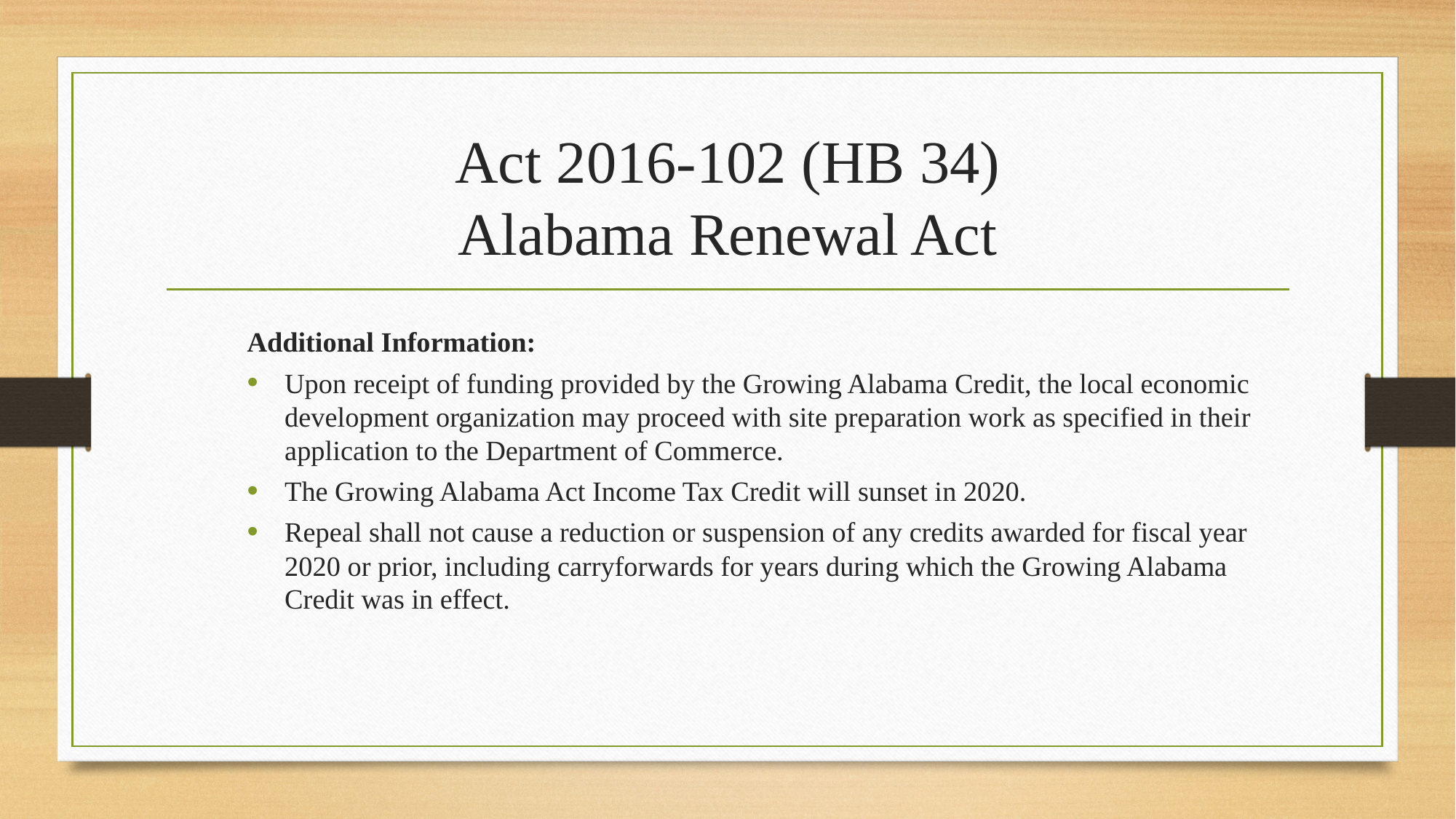

# Act 2016-102 (HB 34) Alabama Renewal Act
Additional Information:
Upon receipt of funding provided by the Growing Alabama Credit, the local economic development organization may proceed with site preparation work as specified in their application to the Department of Commerce.
The Growing Alabama Act Income Tax Credit will sunset in 2020.
Repeal shall not cause a reduction or suspension of any credits awarded for fiscal year 2020 or prior, including carryforwards for years during which the Growing Alabama Credit was in effect.